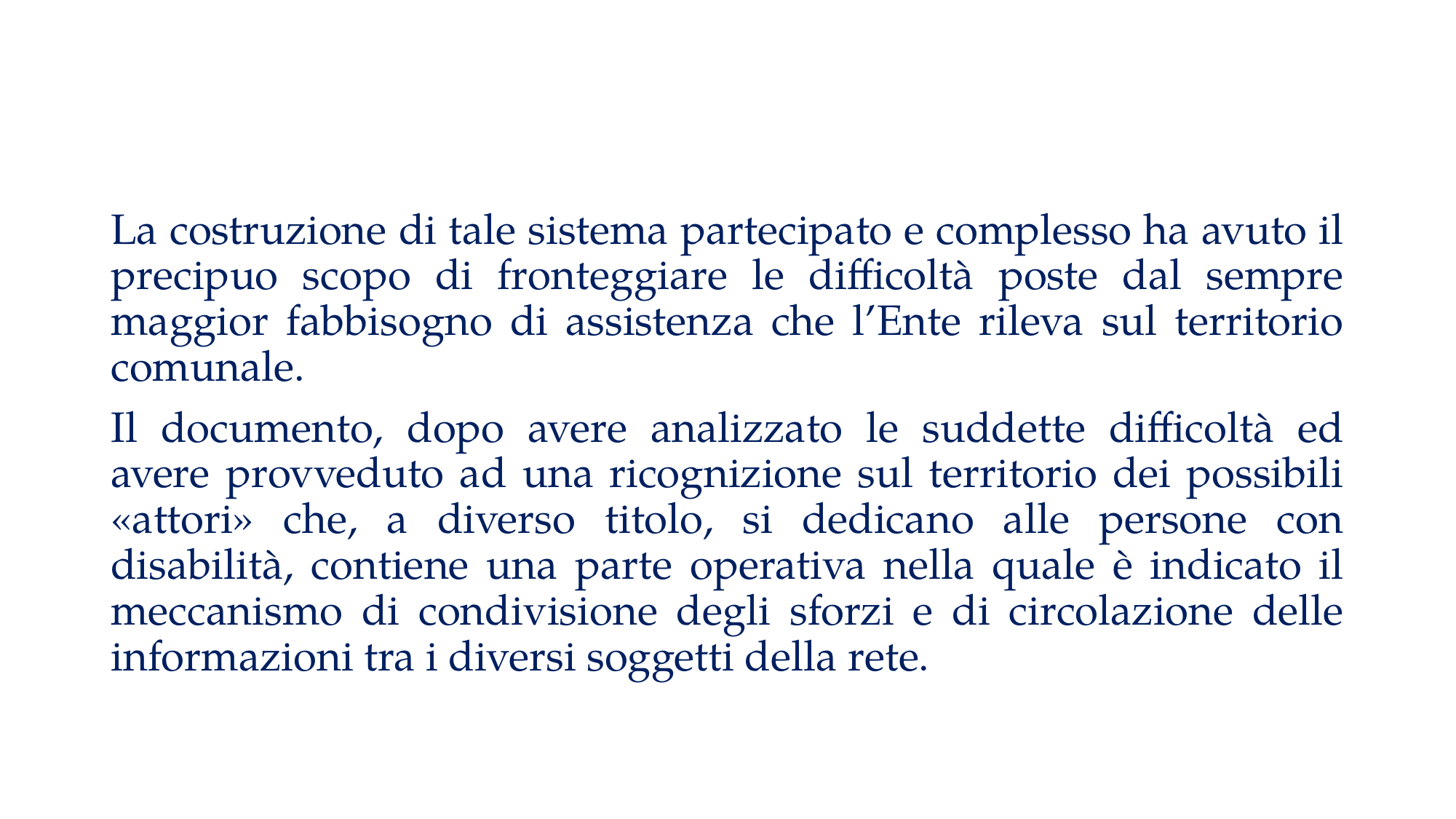

La costruzione di tale sistema partecipato e complesso ha avuto il precipuo scopo di fronteggiare le difficoltà poste dal sempre maggior fabbisogno di assistenza che l’Ente rileva sul territorio comunale.
Il documento, dopo avere analizzato le suddette difficoltà ed avere provveduto ad una ricognizione sul territorio dei possibili «attori» che, a diverso titolo, si dedicano alle persone con disabilità, contiene una parte operativa nella quale è indicato il meccanismo di condivisione degli sforzi e di circolazione delle informazioni tra i diversi soggetti della rete.